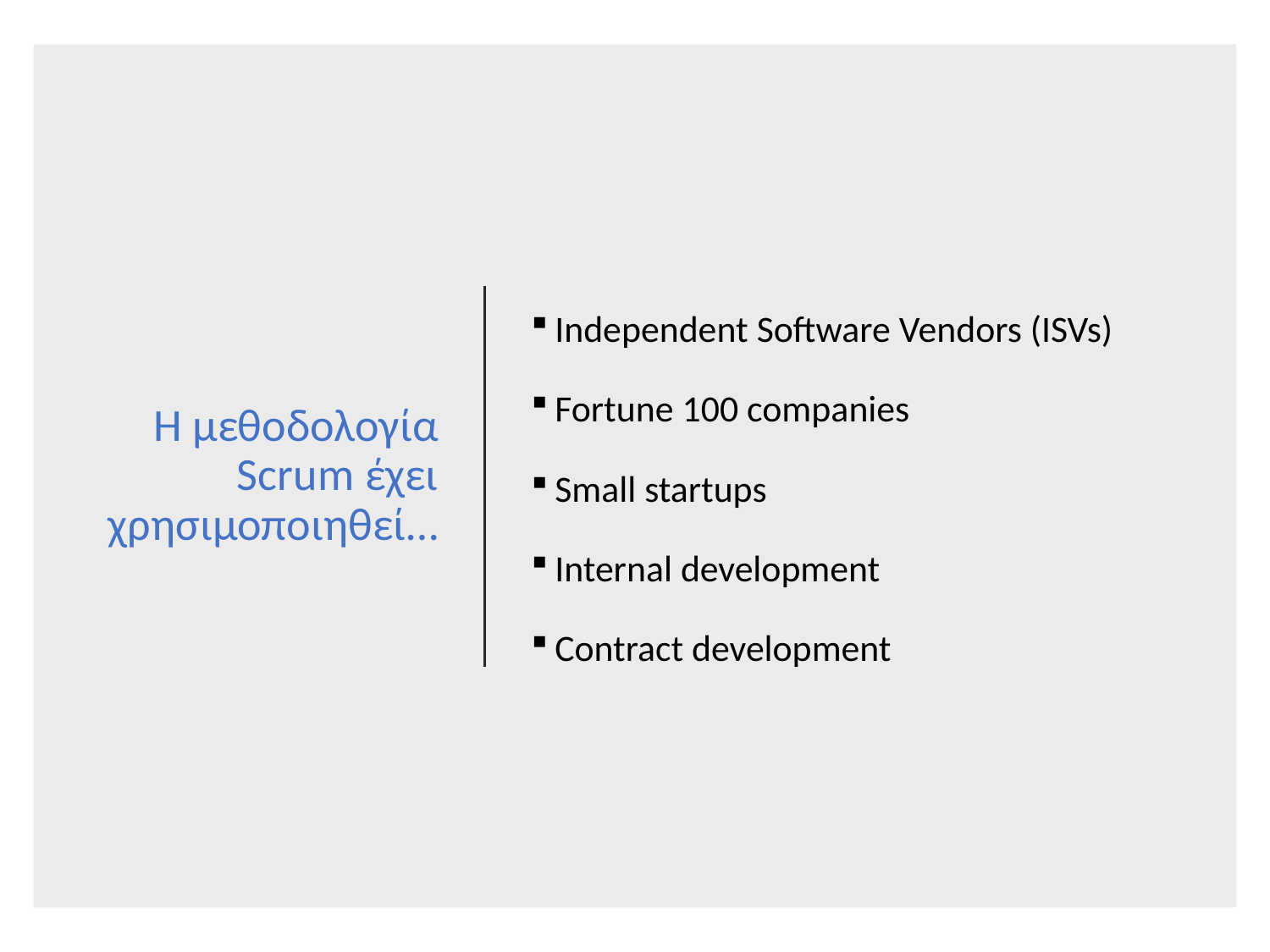

# H μεθοδολογία Scrum έχει χρησιμοποιηθεί…
Independent Software Vendors (ISVs)
Fortune 100 companies
Small startups
Internal development
Contract development